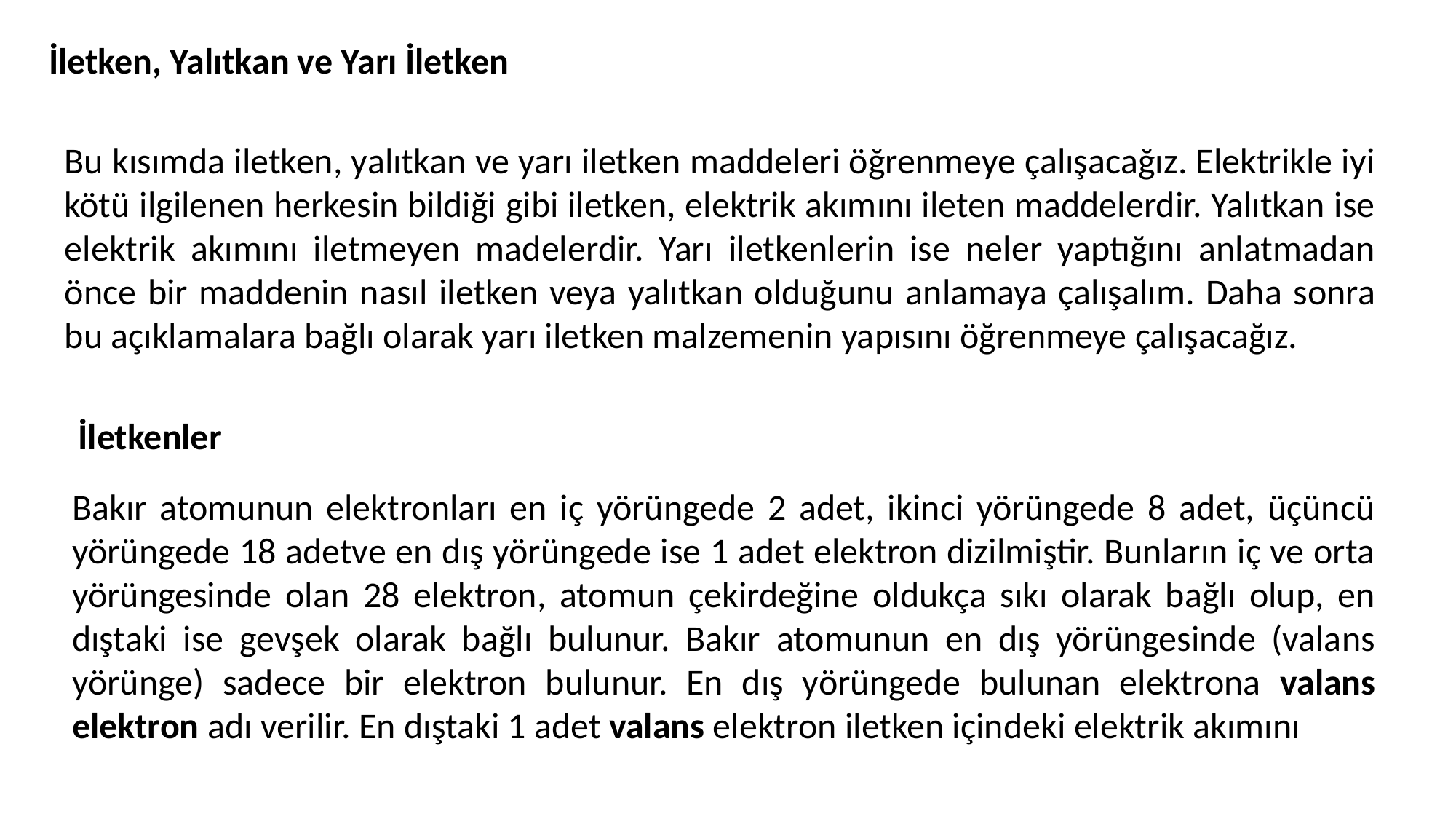

İletken, Yalıtkan ve Yarı İletken
Bu kısımda iletken, yalıtkan ve yarı iletken maddeleri öğrenmeye çalışacağız. Elektrikle iyi kötü ilgilenen herkesin bildiği gibi iletken, elektrik akımını ileten maddelerdir. Yalıtkan ise elektrik akımını iletmeyen madelerdir. Yarı iletkenlerin ise neler yaptığını anlatmadan önce bir maddenin nasıl iletken veya yalıtkan olduğunu anlamaya çalışalım. Daha sonra bu açıklamalara bağlı olarak yarı iletken malzemenin yapısını öğrenmeye çalışacağız.

İletkenler
Bakır atomunun elektronları en iç yörüngede 2 adet, ikinci yörüngede 8 adet, üçüncü yörüngede 18 adetve en dış yörüngede ise 1 adet elektron dizilmiştir. Bunların iç ve orta yörüngesinde olan 28 elektron, atomun çekirdeğine oldukça sıkı olarak bağlı olup, en dıştaki ise gevşek olarak bağlı bulunur. Bakır atomunun en dış yörüngesinde (valans yörünge) sadece bir elektron bulunur. En dış yörüngede bulunan elektrona valans elektron adı verilir. En dıştaki 1 adet valans elektron iletken içindeki elektrik akımını